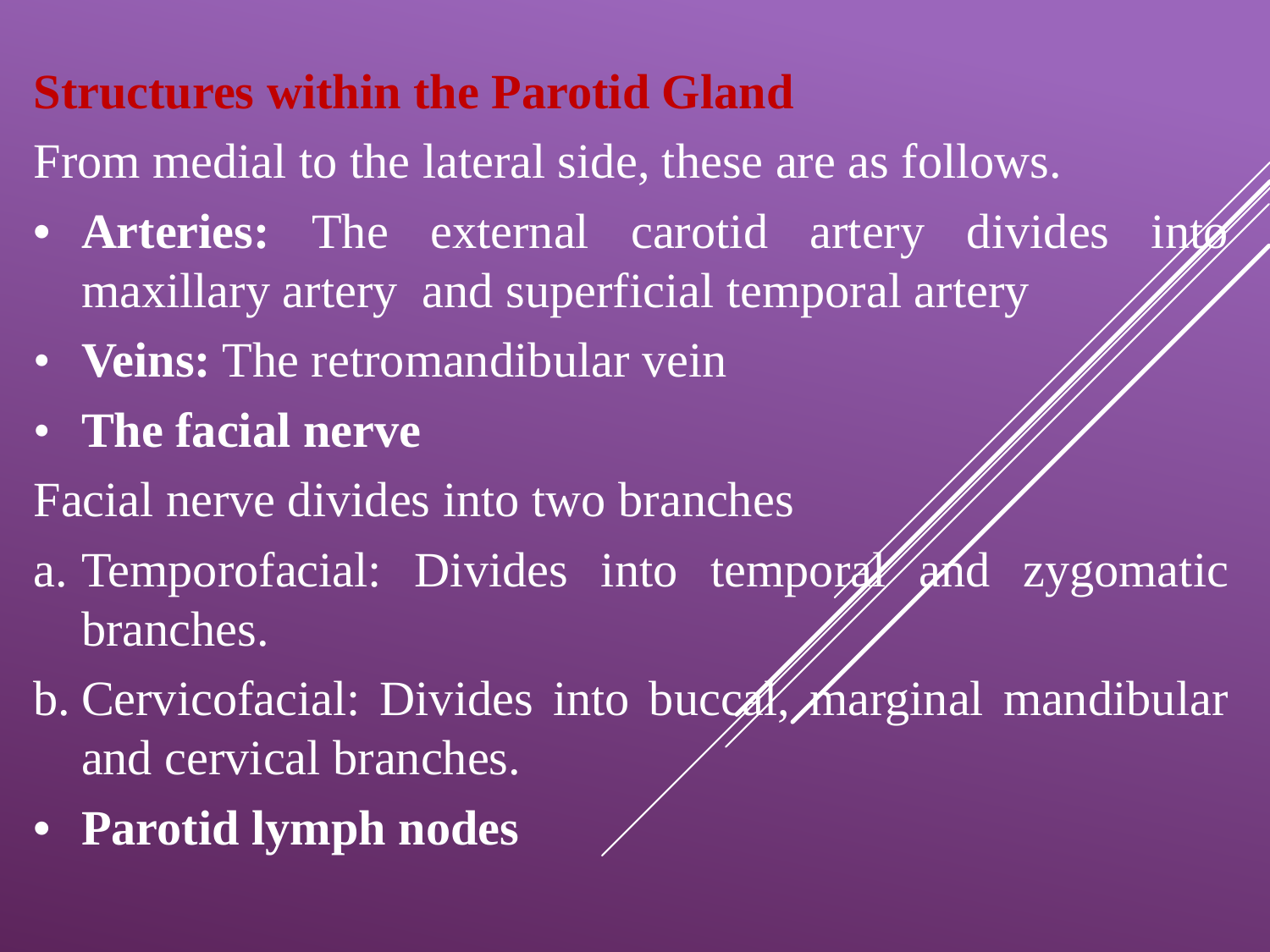

Structures within the Parotid Gland
From medial to the lateral side, these are as follows.
•	Arteries: The external carotid artery divides into maxillary artery  and superficial temporal artery
•	Veins: The retromandibular vein
•	The facial nerve
Facial nerve divides into two branches
a.	Temporofacial: Divides into temporal and zygomatic branches.
b.	Cervicofacial: Divides into buccal, marginal mandibular and cervical branches.
•	Parotid lymph nodes